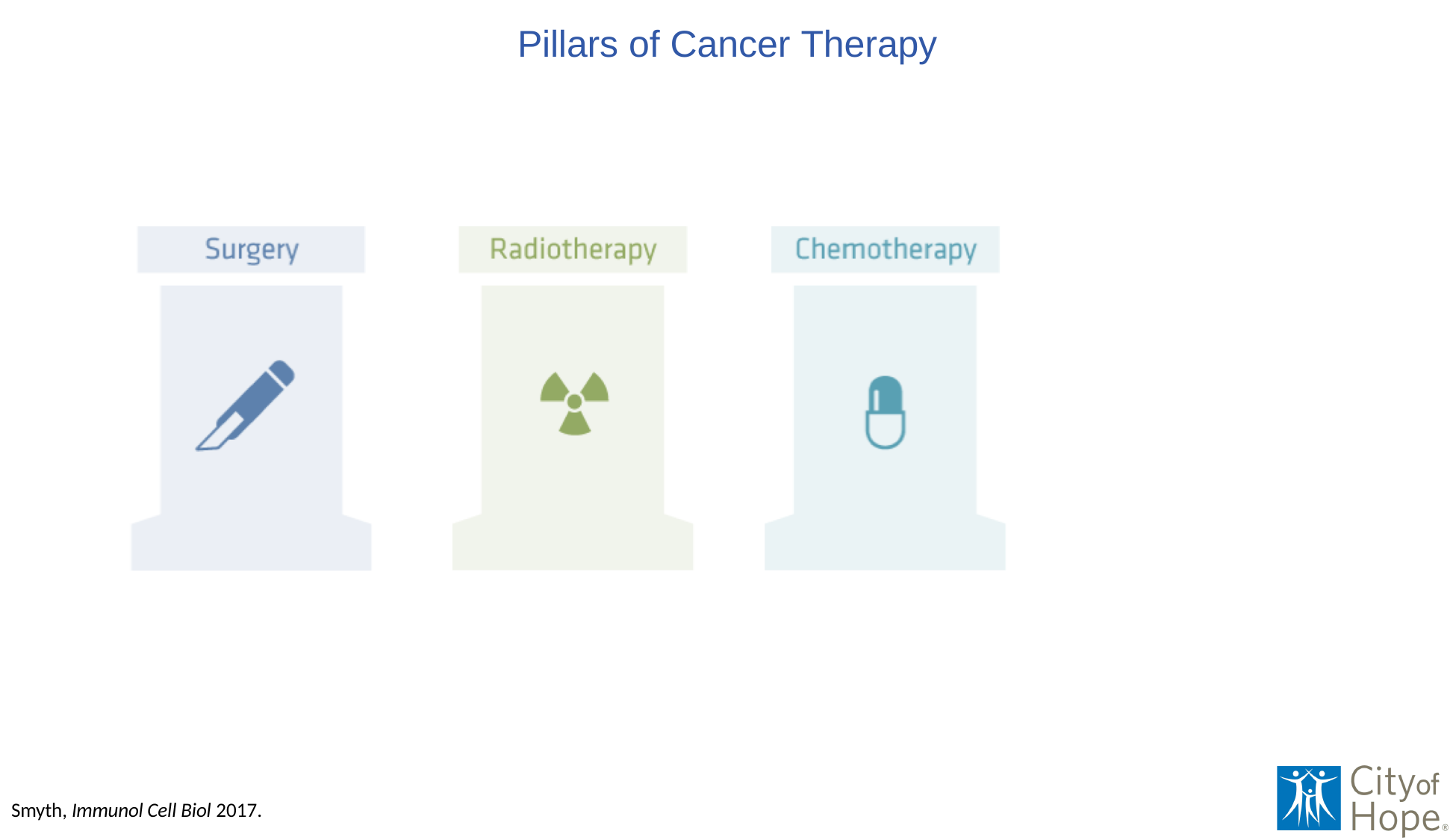

# Pillars of Cancer Therapy

Smyth, Immunol Cell Biol 2017.